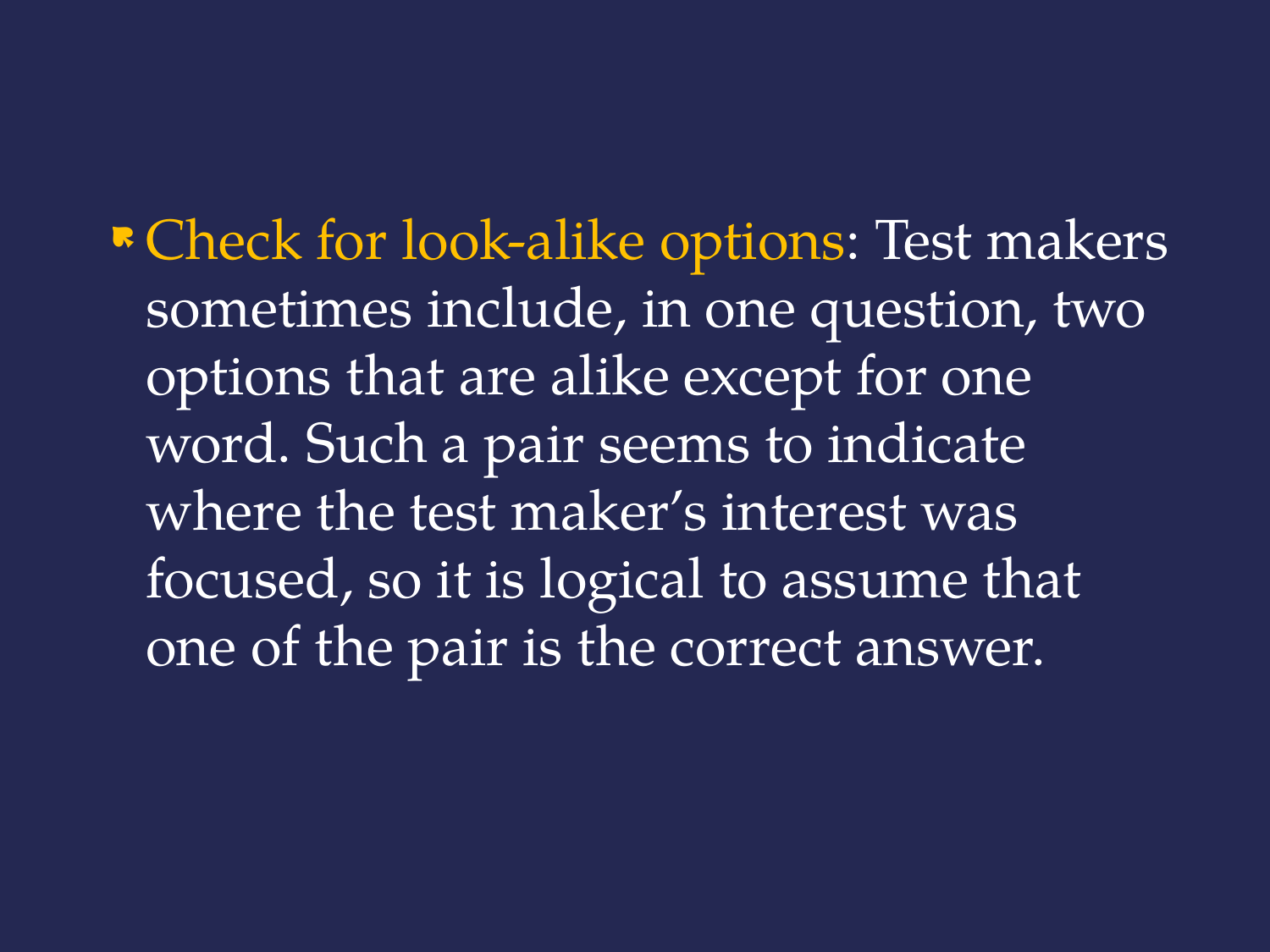

Check for look-alike options: Test makers sometimes include, in one question, two options that are alike except for one word. Such a pair seems to indicate where the test maker’s interest was focused, so it is logical to assume that one of the pair is the correct answer.